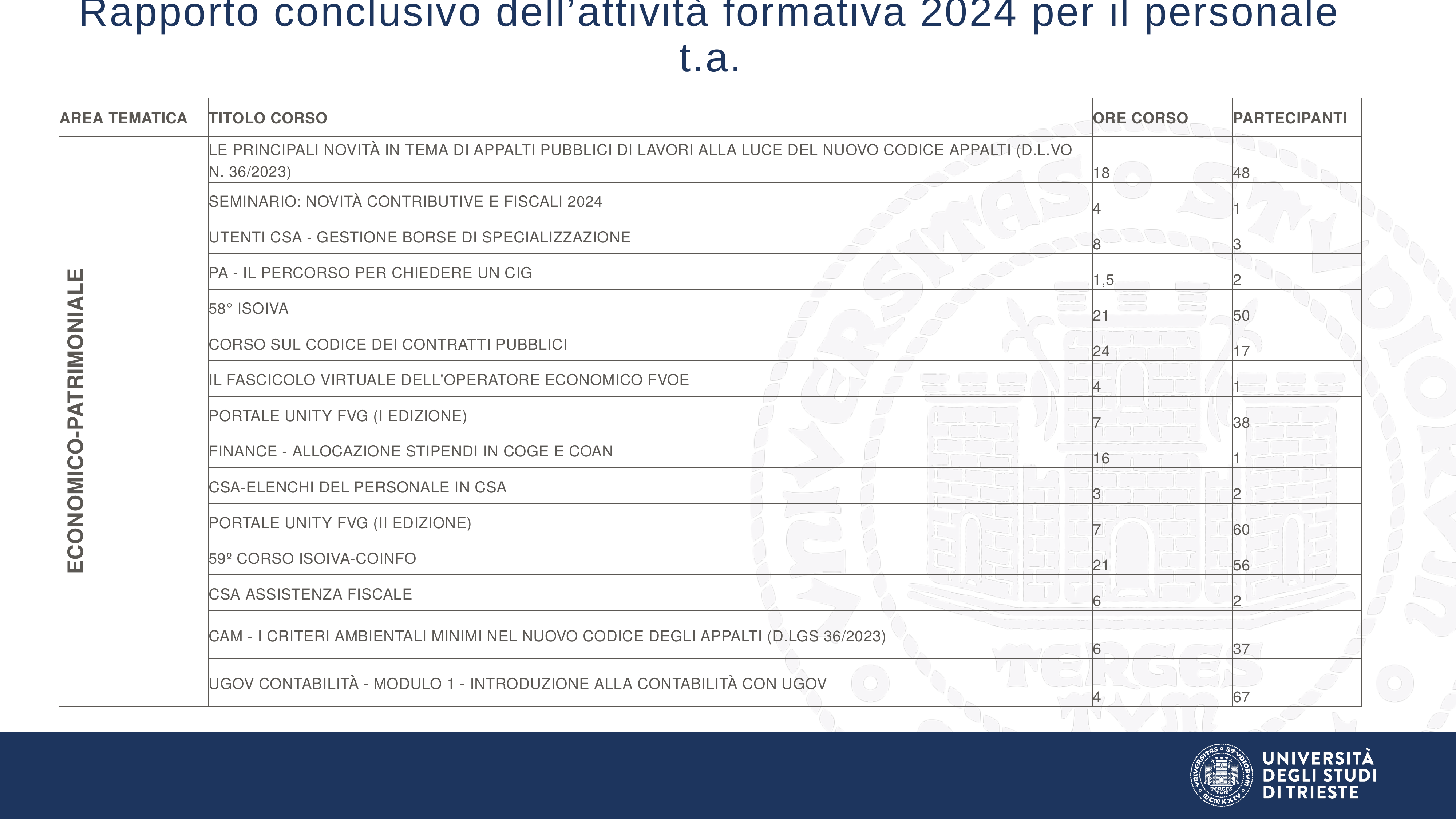

# Rapporto conclusivo dell’attività formativa 2024 per il personale t.a.
| Area tematica | TITOLO CORSO | ORE CORSO | PARTECIPANTI |
| --- | --- | --- | --- |
| Economico-patrimoniale | Le principali novità in tema di appalti pubblici di lavori alla luce del nuovo Codice appalti (D.L.vo n. 36/2023) | 18 | 48 |
|  | SEMINARIO: Novità contributive e fiscali 2024 | 4 | 1 |
|  | Utenti CSA - Gestione Borse di Specializzazione | 8 | 3 |
|  | PA - Il percorso per chiedere un CIG | 1,5 | 2 |
|  | 58° ISOIVA | 21 | 50 |
|  | Corso sul codice dei contratti pubblici | 24 | 17 |
|  | Il fascicolo virtuale dell'operatore economico FVOE | 4 | 1 |
|  | Portale UNITY FVG (I edizione) | 7 | 38 |
|  | Finance - Allocazione Stipendi in CoGe E CoAn | 16 | 1 |
|  | CSA-Elenchi del personale in CSA | 3 | 2 |
|  | Portale UNITY FVG (II edizione) | 7 | 60 |
|  | 59º CORSO ISOIVA-COINFO | 21 | 56 |
|  | CSA Assistenza Fiscale | 6 | 2 |
|  | CAM - I criteri ambientali minimi nel nuovo codice degli appalti (D.LGS 36/2023) | 6 | 37 |
|  | UGOV Contabilità - modulo 1 - Introduzione alla contabilità con UGOV | 4 | 67 |